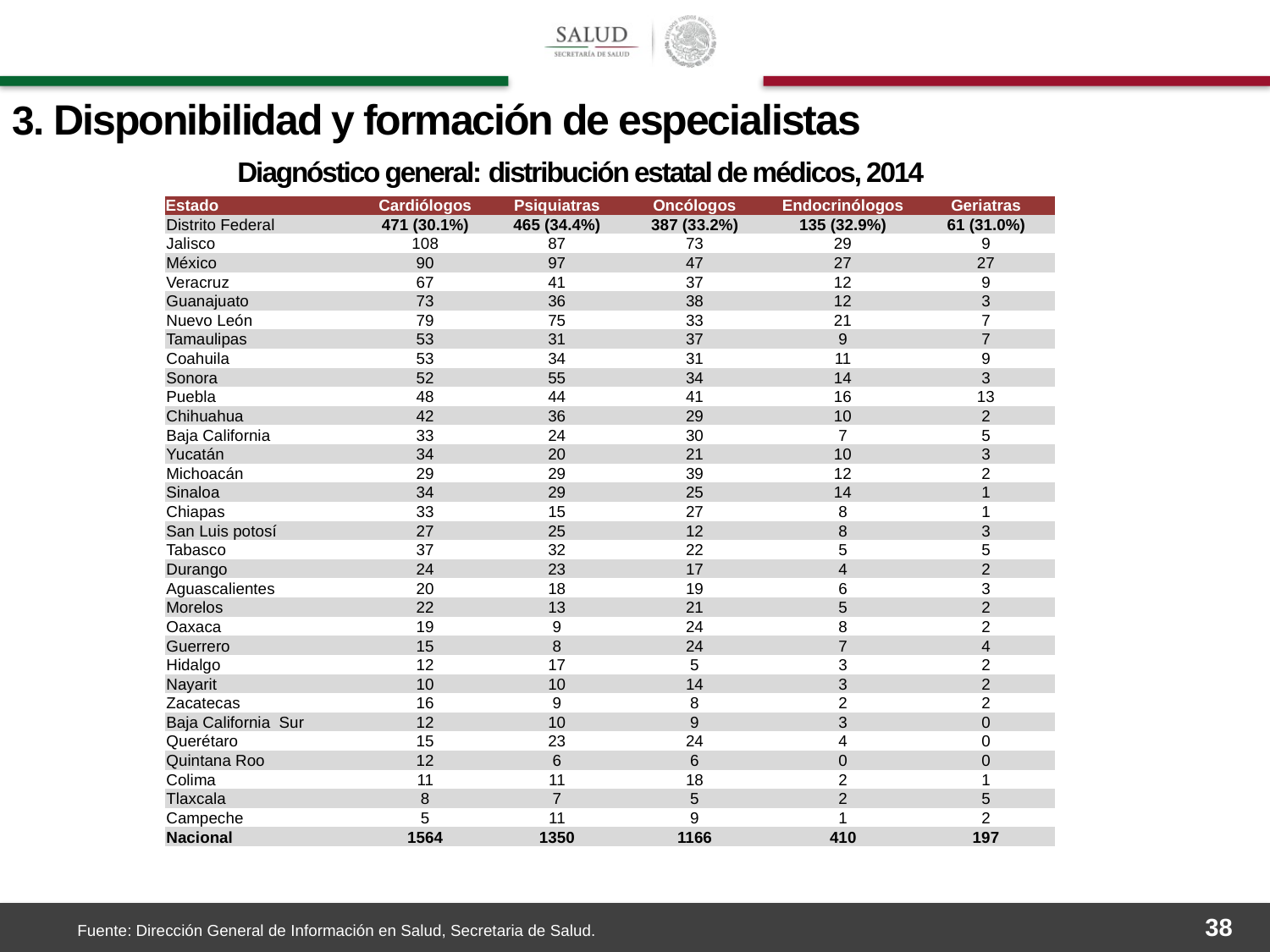

3. Disponibilidad y formación de especialistas
Diagnóstico general: distribución estatal de médicos, 2014
| Estado | Cardiólogos | Psiquiatras | Oncólogos | Endocrinólogos | Geriatras |
| --- | --- | --- | --- | --- | --- |
| Distrito Federal | 471 (30.1%) | 465 (34.4%) | 387 (33.2%) | 135 (32.9%) | 61 (31.0%) |
| Jalisco | 108 | 87 | 73 | 29 | 9 |
| México | 90 | 97 | 47 | 27 | 27 |
| Veracruz | 67 | 41 | 37 | 12 | 9 |
| Guanajuato | 73 | 36 | 38 | 12 | 3 |
| Nuevo León | 79 | 75 | 33 | 21 | 7 |
| Tamaulipas | 53 | 31 | 37 | 9 | 7 |
| Coahuila | 53 | 34 | 31 | 11 | 9 |
| Sonora | 52 | 55 | 34 | 14 | 3 |
| Puebla | 48 | 44 | 41 | 16 | 13 |
| Chihuahua | 42 | 36 | 29 | 10 | 2 |
| Baja California | 33 | 24 | 30 | 7 | 5 |
| Yucatán | 34 | 20 | 21 | 10 | 3 |
| Michoacán | 29 | 29 | 39 | 12 | 2 |
| Sinaloa | 34 | 29 | 25 | 14 | 1 |
| Chiapas | 33 | 15 | 27 | 8 | 1 |
| San Luis potosí | 27 | 25 | 12 | 8 | 3 |
| Tabasco | 37 | 32 | 22 | 5 | 5 |
| Durango | 24 | 23 | 17 | 4 | 2 |
| Aguascalientes | 20 | 18 | 19 | 6 | 3 |
| Morelos | 22 | 13 | 21 | 5 | 2 |
| Oaxaca | 19 | 9 | 24 | 8 | 2 |
| Guerrero | 15 | 8 | 24 | 7 | 4 |
| Hidalgo | 12 | 17 | 5 | 3 | 2 |
| Nayarit | 10 | 10 | 14 | 3 | 2 |
| Zacatecas | 16 | 9 | 8 | 2 | 2 |
| Baja California Sur | 12 | 10 | 9 | 3 | 0 |
| Querétaro | 15 | 23 | 24 | 4 | 0 |
| Quintana Roo | 12 | 6 | 6 | 0 | 0 |
| Colima | 11 | 11 | 18 | 2 | 1 |
| Tlaxcala | 8 | 7 | 5 | 2 | 5 |
| Campeche | 5 | 11 | 9 | 1 | 2 |
| Nacional | 1564 | 1350 | 1166 | 410 | 197 |
38
Fuente: Dirección General de Información en Salud, Secretaria de Salud.